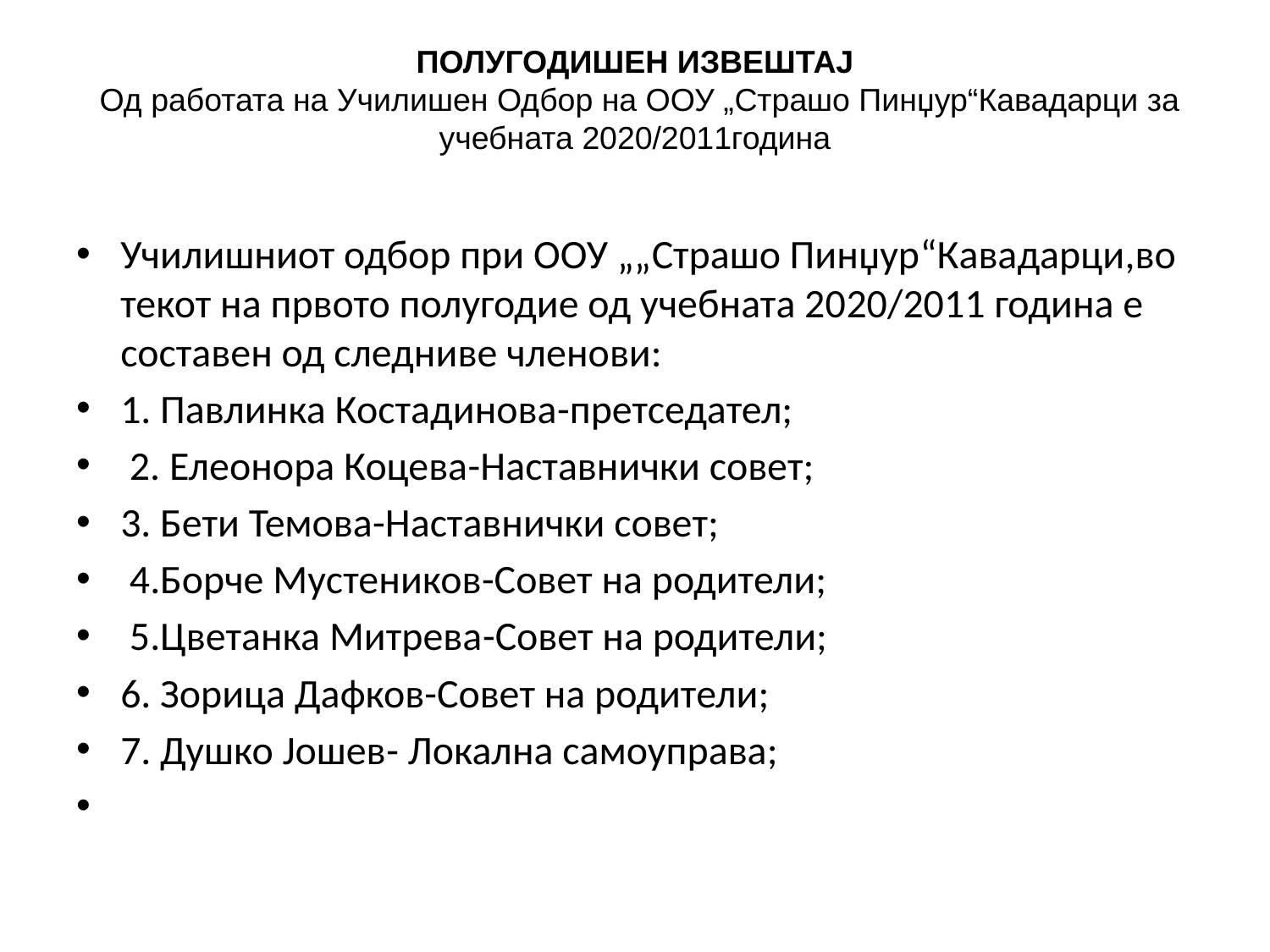

# ПОЛУГОДИШЕН ИЗВЕШТАЈ Од работата на Училишен Одбор на ООУ „Страшо Пинџур“Кавадарци за учебната 2020/2011година
Училишниот одбор при ООУ „„Страшо Пинџур“Кавадарци,во текот на првото полугодие од учебната 2020/2011 година е составен од следниве членови:
1. Павлинка Костадинова-претседател;
 2. Елеонора Коцева-Наставнички совет;
3. Бети Темова-Наставнички совет;
 4.Борче Мустеников-Совет на родители;
 5.Цветанка Митрева-Совет на родители;
6. Зорица Дафков-Совет на родители;
7. Душко Јошев- Локална самоуправа;